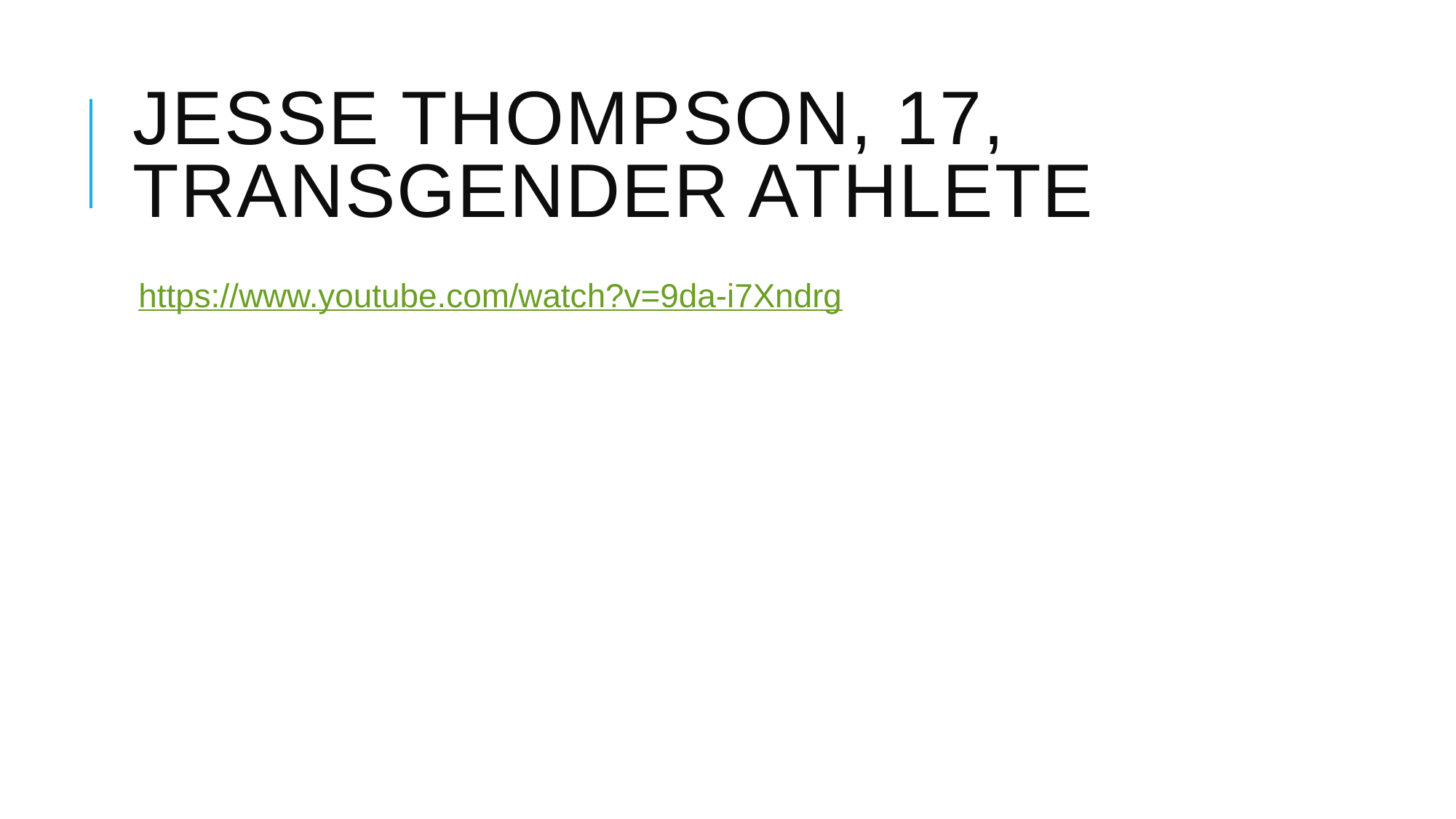

# Jesse Thompson, 17, transgender athlete
https://www.youtube.com/watch?v=9da-i7Xndrg